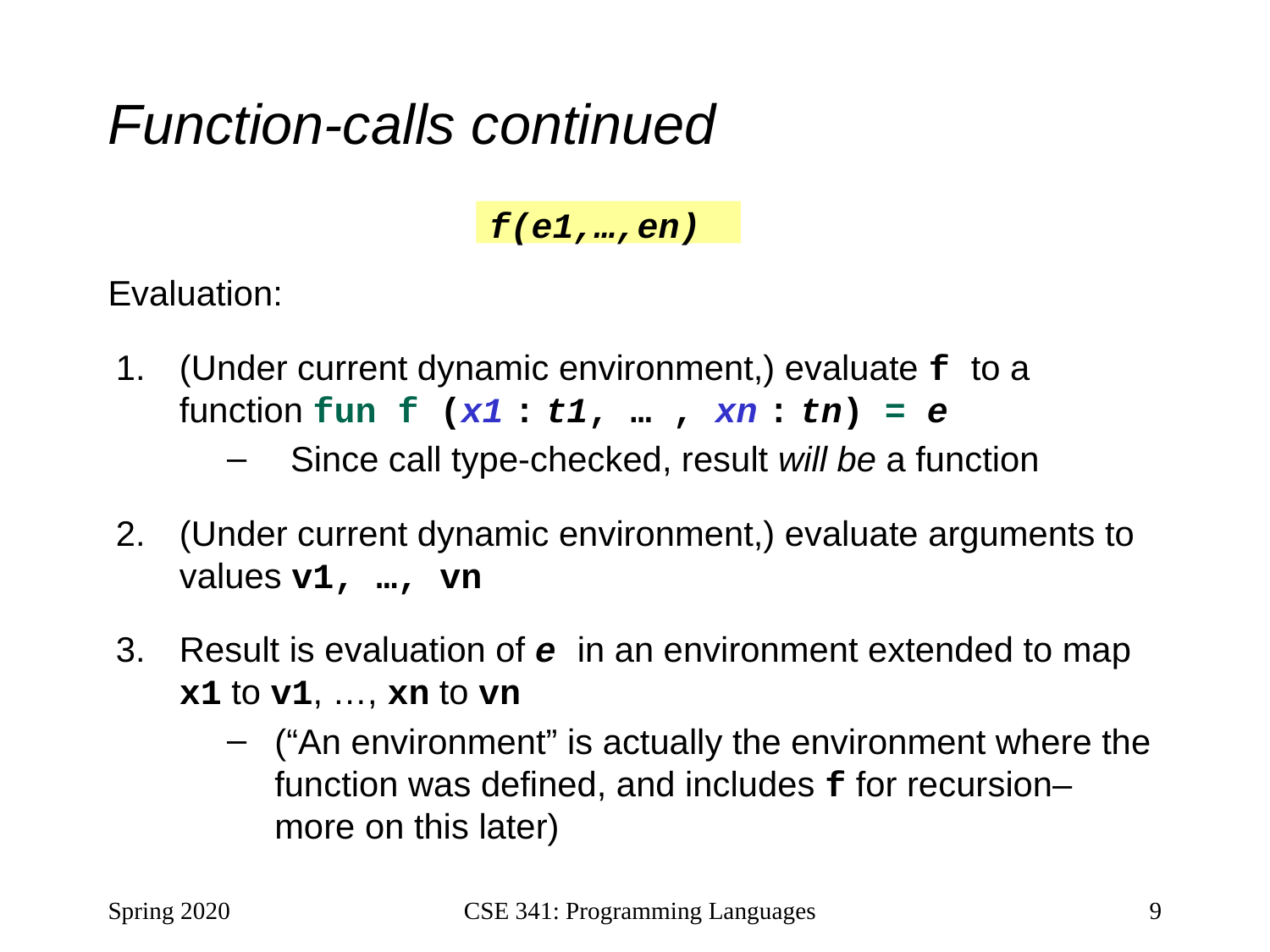

# Function-calls continued
f(e1,…,en)

Evaluation:

(Under current dynamic environment,) evaluate f to a
function fun f (x1 : t1, … , xn : tn) = e
Since call type-checked, result will be a function

(Under current dynamic environment,) evaluate arguments to values v1, …, vn

Result is evaluation of e in an environment extended to map x1 to v1, …, xn to vn
(“An environment” is actually the environment where the function was defined, and includes f for recursion– more on this later)
Spring 2020
CSE 341: Programming Languages
9